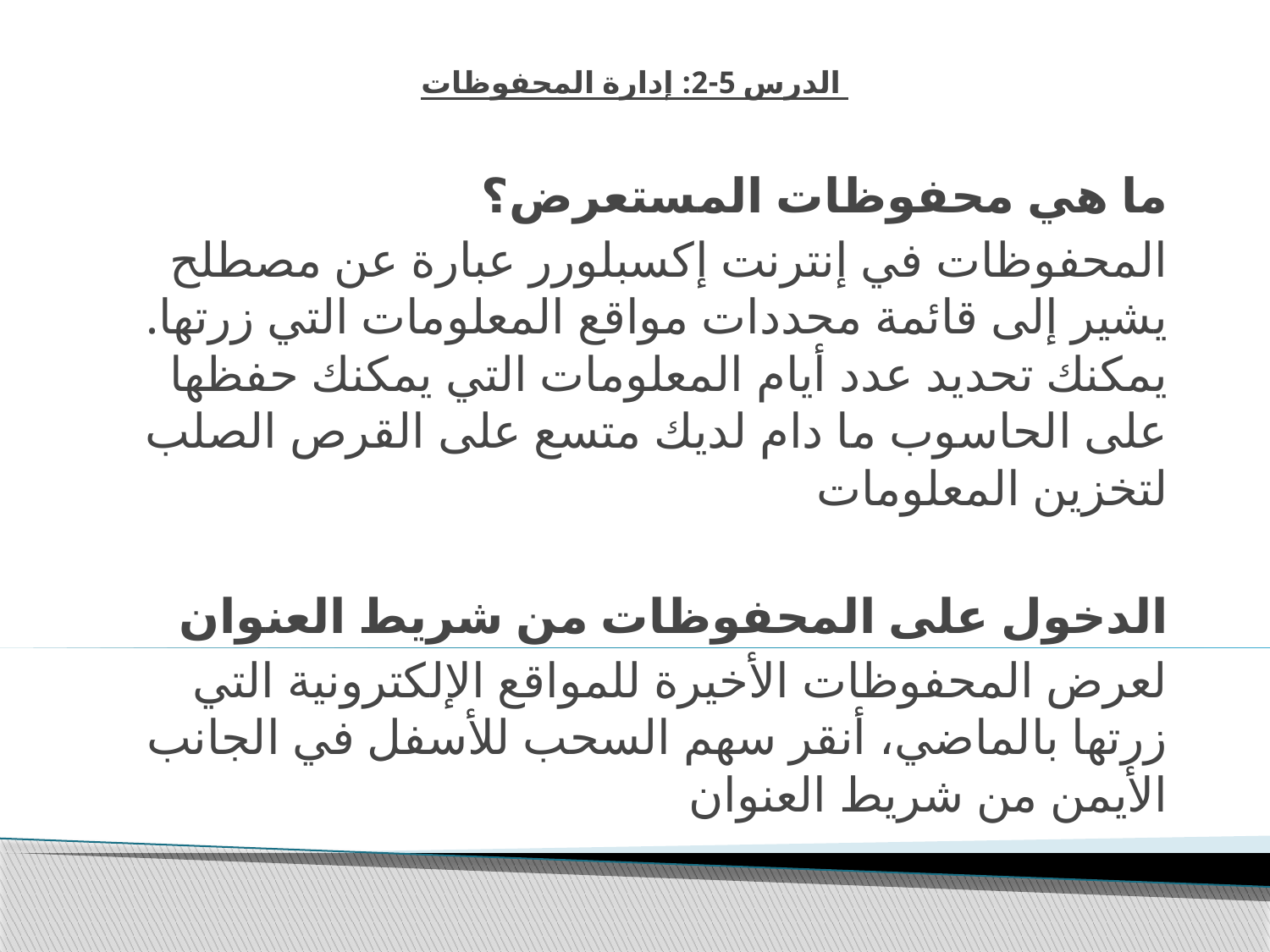

# الدرس 5-2: إدارة المحفوظات
ما هي محفوظات المستعرض؟
المحفوظات في إنترنت إكسبلورر عبارة عن مصطلح يشير إلى قائمة محددات مواقع المعلومات التي زرتها. يمكنك تحديد عدد أيام المعلومات التي يمكنك حفظها على الحاسوب ما دام لديك متسع على القرص الصلب لتخزين المعلومات

الدخول على المحفوظات من شريط العنوان
لعرض المحفوظات الأخيرة للمواقع الإلكترونية التي زرتها بالماضي، أنقر سهم السحب للأسفل في الجانب الأيمن من شريط العنوان